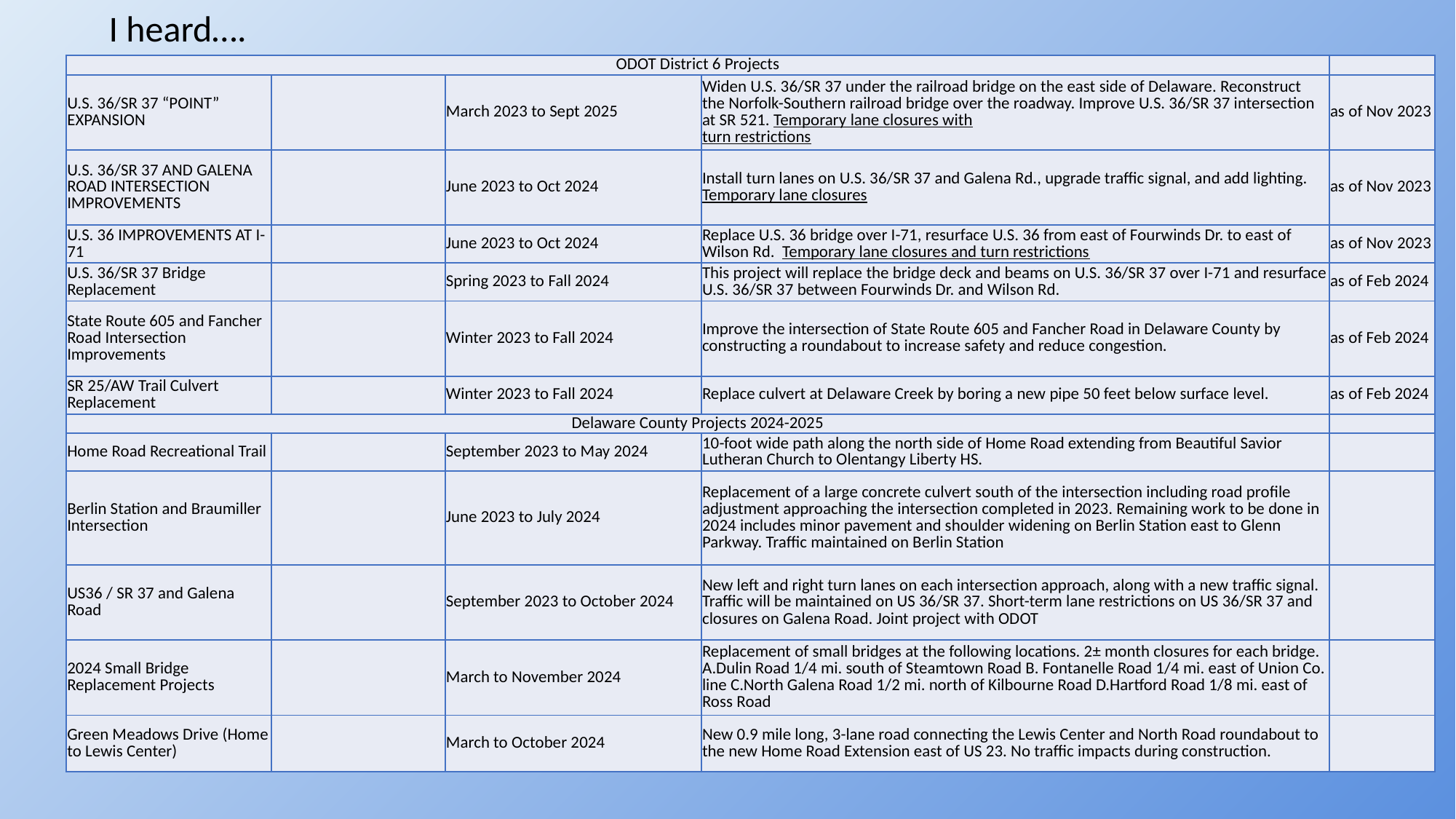

# I heard….
| ODOT District 6 Projects |  |  |  |  |
| --- | --- | --- | --- | --- |
| U.S. 36/SR 37 “POINT” EXPANSION |  | March 2023 to Sept 2025 | Widen U.S. 36/SR 37 under the railroad bridge on the east side of Delaware. Reconstruct the Norfolk-Southern railroad bridge over the roadway. Improve U.S. 36/SR 37 intersection at SR 521. Temporary lane closures with turn restrictions | as of Nov 2023 |
| U.S. 36/SR 37 AND GALENA ROAD INTERSECTION IMPROVEMENTS |  | June 2023 to Oct 2024 | Install turn lanes on U.S. 36/SR 37 and Galena Rd., upgrade traffic signal, and add lighting. Temporary lane closures | as of Nov 2023 |
| U.S. 36 IMPROVEMENTS AT I-71 |  | June 2023 to Oct 2024 | Replace U.S. 36 bridge over I-71, resurface U.S. 36 from east of Fourwinds Dr. to east of Wilson Rd. Temporary lane closures and turn restrictions | as of Nov 2023 |
| U.S. 36/SR 37 Bridge Replacement |  | Spring 2023 to Fall 2024 | This project will replace the bridge deck and beams on U.S. 36/SR 37 over I-71 and resurface U.S. 36/SR 37 between Fourwinds Dr. and Wilson Rd. | as of Feb 2024 |
| State Route 605 and Fancher Road Intersection Improvements |  | Winter 2023 to Fall 2024 | Improve the intersection of State Route 605 and Fancher Road in Delaware County by constructing a roundabout to increase safety and reduce congestion. | as of Feb 2024 |
| SR 25/AW Trail Culvert Replacement |  | Winter 2023 to Fall 2024 | Replace culvert at Delaware Creek by boring a new pipe 50 feet below surface level. | as of Feb 2024 |
| Delaware County Projects 2024-2025 |  |  |  |  |
| Home Road Recreational Trail |  | September 2023 to May 2024 | 10-foot wide path along the north side of Home Road extending from Beautiful Savior Lutheran Church to Olentangy Liberty HS. |  |
| Berlin Station and Braumiller Intersection |  | June 2023 to July 2024 | Replacement of a large concrete culvert south of the intersection including road profile adjustment approaching the intersection completed in 2023. Remaining work to be done in 2024 includes minor pavement and shoulder widening on Berlin Station east to Glenn Parkway. Traffic maintained on Berlin Station |  |
| US36 / SR 37 and Galena Road |  | September 2023 to October 2024 | New left and right turn lanes on each intersection approach, along with a new traffic signal. Traffic will be maintained on US 36/SR 37. Short-term lane restrictions on US 36/SR 37 and closures on Galena Road. Joint project with ODOT |  |
| 2024 Small Bridge Replacement Projects |  | March to November 2024 | Replacement of small bridges at the following locations. 2± month closures for each bridge. A.Dulin Road 1/4 mi. south of Steamtown Road B. Fontanelle Road 1/4 mi. east of Union Co. line C.North Galena Road 1/2 mi. north of Kilbourne Road D.Hartford Road 1/8 mi. east of Ross Road |  |
| Green Meadows Drive (Home to Lewis Center) |  | March to October 2024 | New 0.9 mile long, 3-lane road connecting the Lewis Center and North Road roundabout to the new Home Road Extension east of US 23. No traffic impacts during construction. |  |